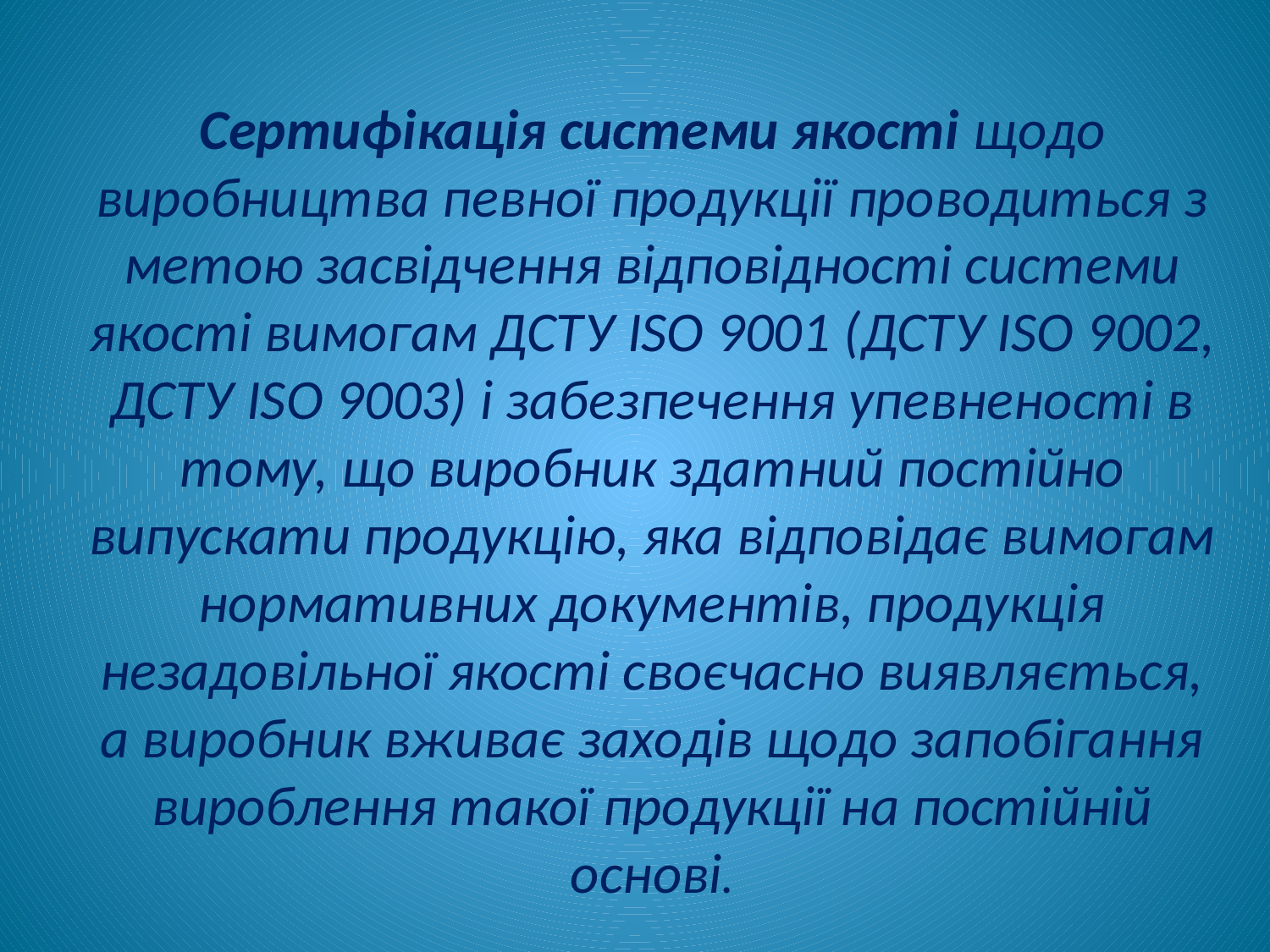

Сертифікація системи якості щодо виробництва певної продукції проводиться з метою засвідчення відповідності системи якості вимогам ДСТУ ISO 9001 (ДСТУ ISO 9002, ДСТУ ISO 9003) і забезпечення упевненості в тому, що виробник здатний постійно випускати продукцію, яка відповідає вимогам нормативних документів, продукція незадовільної якості своєчасно виявляється, а виробник вживає заходів щодо запобігання вироблення такої продукції на постійній основі.